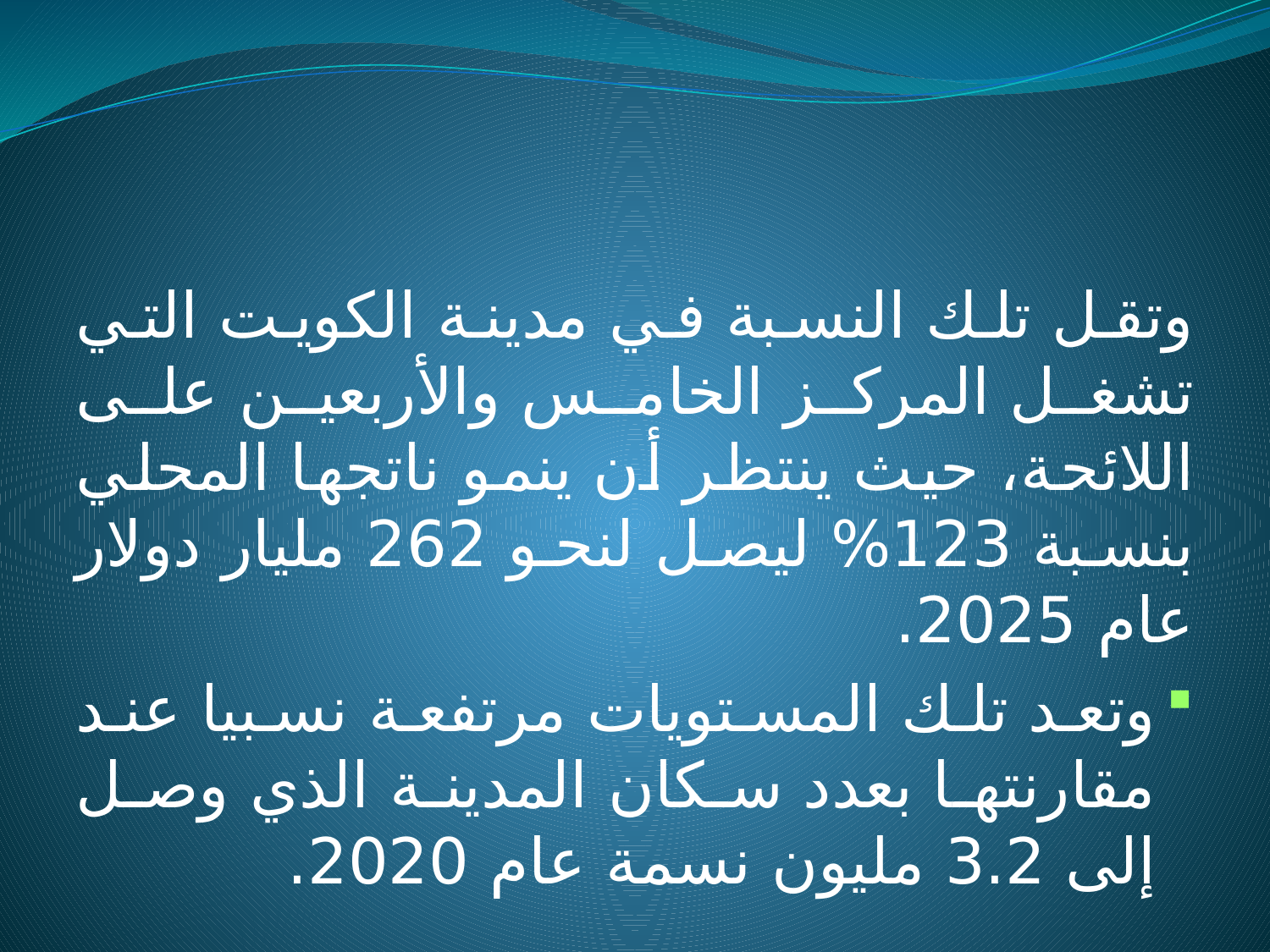

وتقل تلك النسبة في مدينة الكويت التي تشغل المركز الخامس والأربعين على اللائحة، حيث ينتظر أن ينمو ناتجها المحلي بنسبة 123% ليصل لنحو 262 مليار دولار عام 2025.
وتعد تلك المستويات مرتفعة نسبيا عند مقارنتها بعدد سكان المدينة الذي وصل إلى 3.2 مليون نسمة عام 2020.